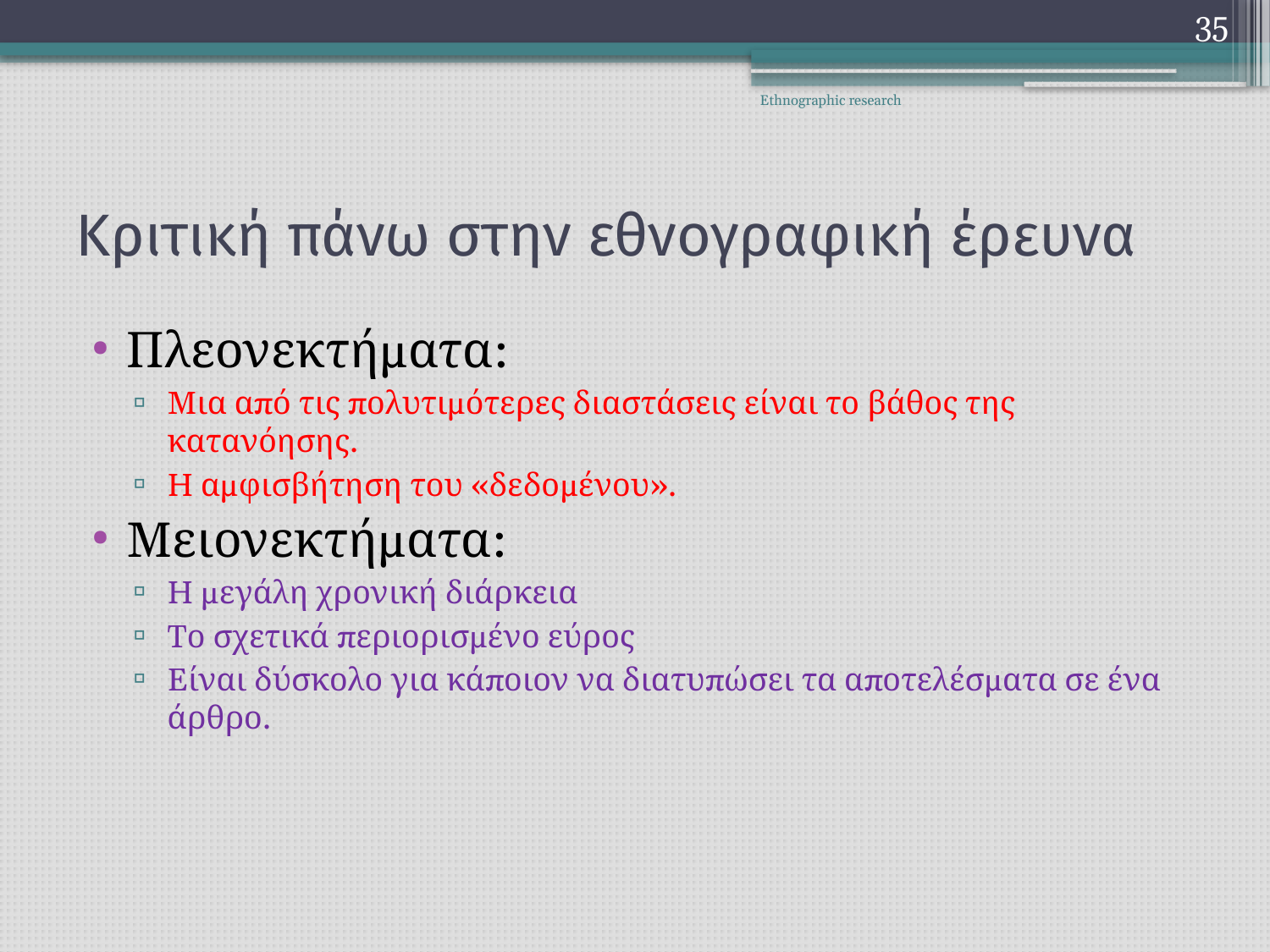

35
Ethnographic research
# Κριτική πάνω στην εθνογραφική έρευνα
Πλεονεκτήματα:
Μια από τις πολυτιμότερες διαστάσεις είναι το βάθος της κατανόησης.
Η αμφισβήτηση του «δεδομένου».
Μειονεκτήματα:
Η μεγάλη χρονική διάρκεια
Το σχετικά περιορισμένο εύρος
Είναι δύσκολο για κάποιον να διατυπώσει τα αποτελέσματα σε ένα άρθρο.